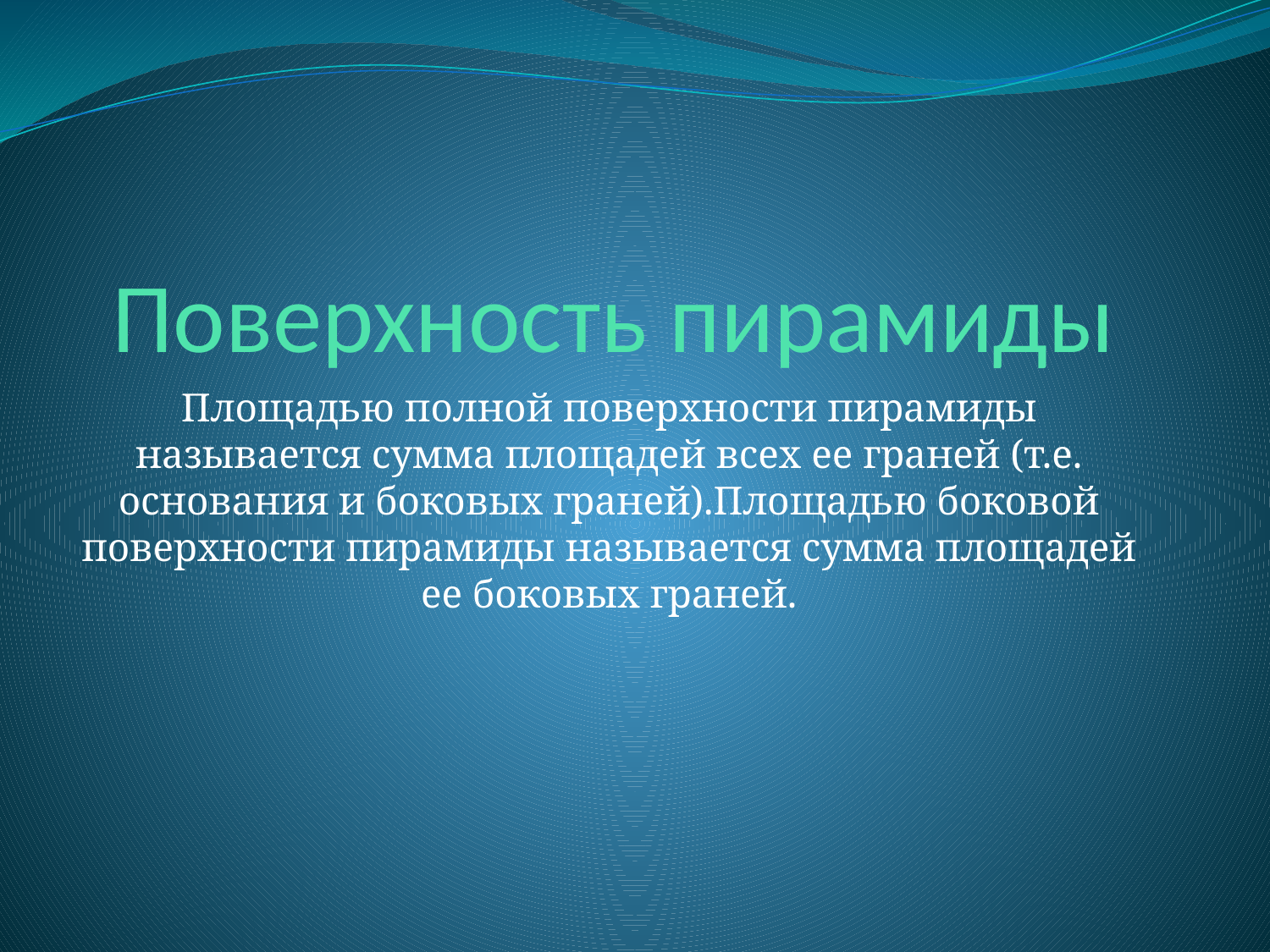

# Поверхность пирамиды
Площадью полной поверхности пирамиды называется сумма площадей всех ее граней (т.е. основания и боковых граней).Площадью боковой поверхности пирамиды называется сумма площадей ее боковых граней.